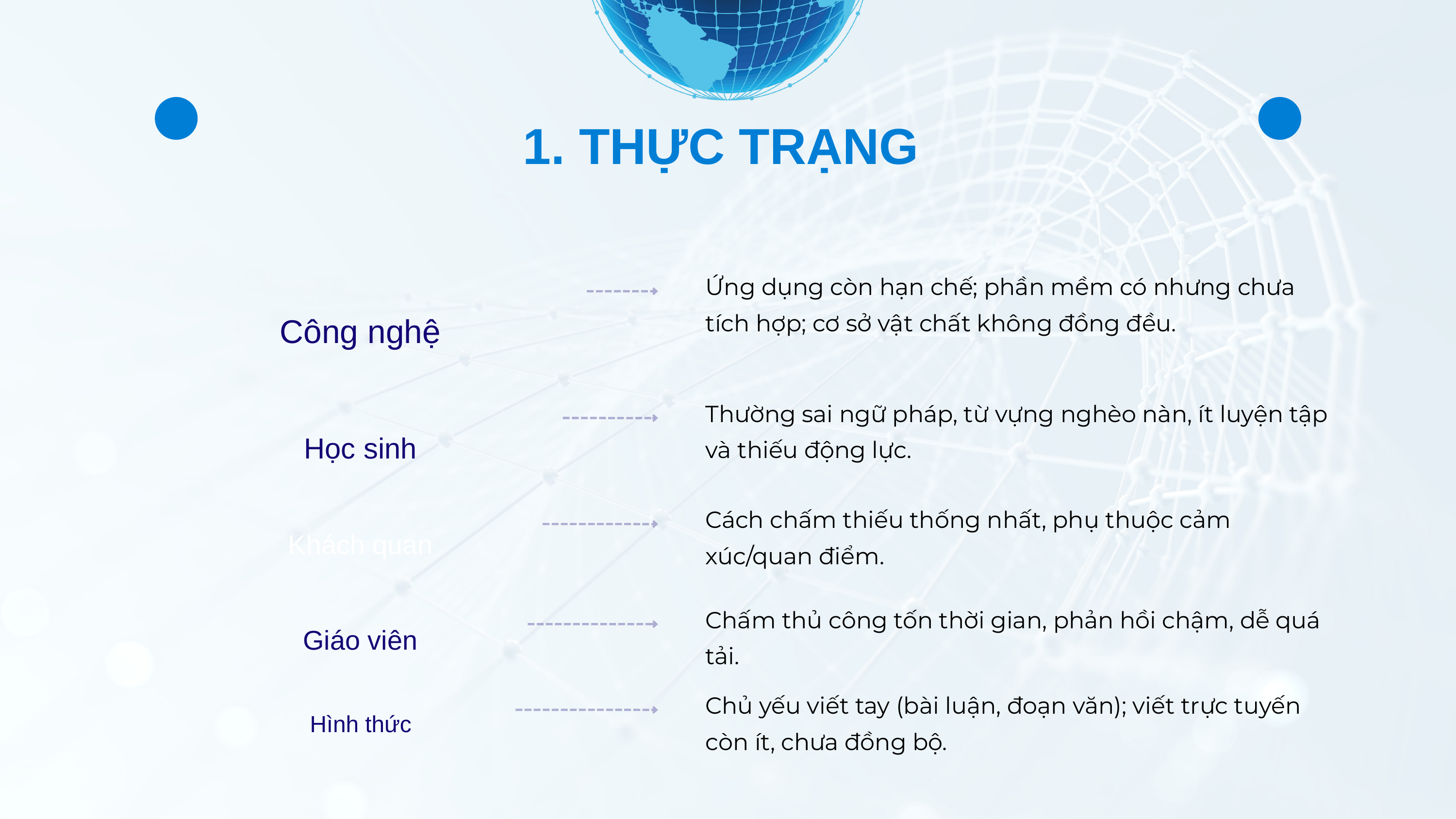

1. THỰC TRẠNG

Công nghệ
Học sinh
Khách quan
Giáo viên
Hình thức
Ứng dụng còn hạn chế; phần mềm có nhưng chưa tích hợp; cơ sở vật chất không đồng đều.

Thường sai ngữ pháp, từ vựng nghèo nàn, ít luyện tập và thiếu động lực.

Cách chấm thiếu thống nhất, phụ thuộc cảm xúc/quan điểm.

Chấm thủ công tốn thời gian, phản hồi chậm, dễ quá tải.

Chủ yếu viết tay (bài luận, đoạn văn); viết trực tuyến còn ít, chưa đồng bộ.